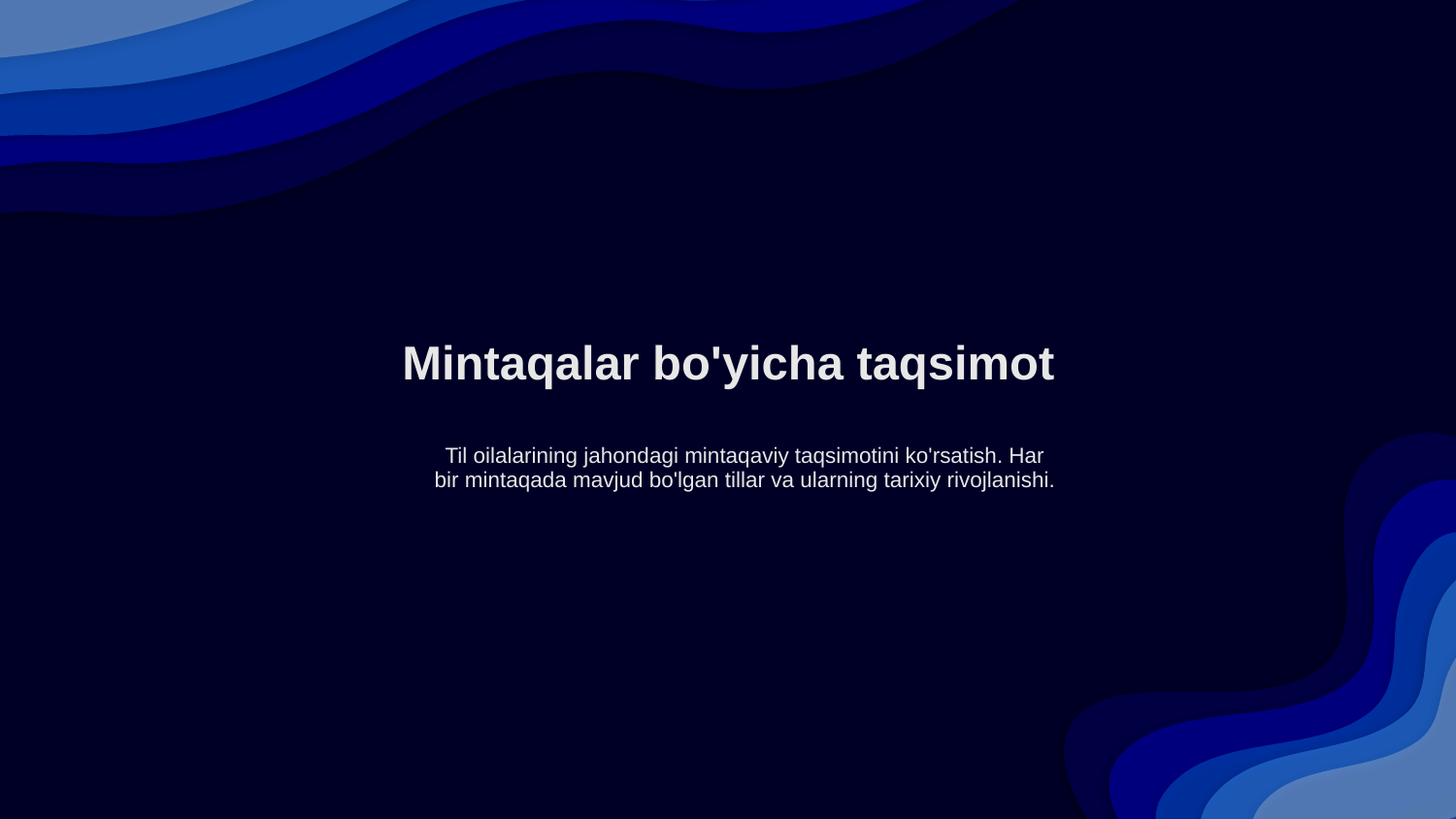

# Mintaqalar bo'yicha taqsimot
Til oilalarining jahondagi mintaqaviy taqsimotini ko'rsatish. Har bir mintaqada mavjud bo'lgan tillar va ularning tarixiy rivojlanishi.